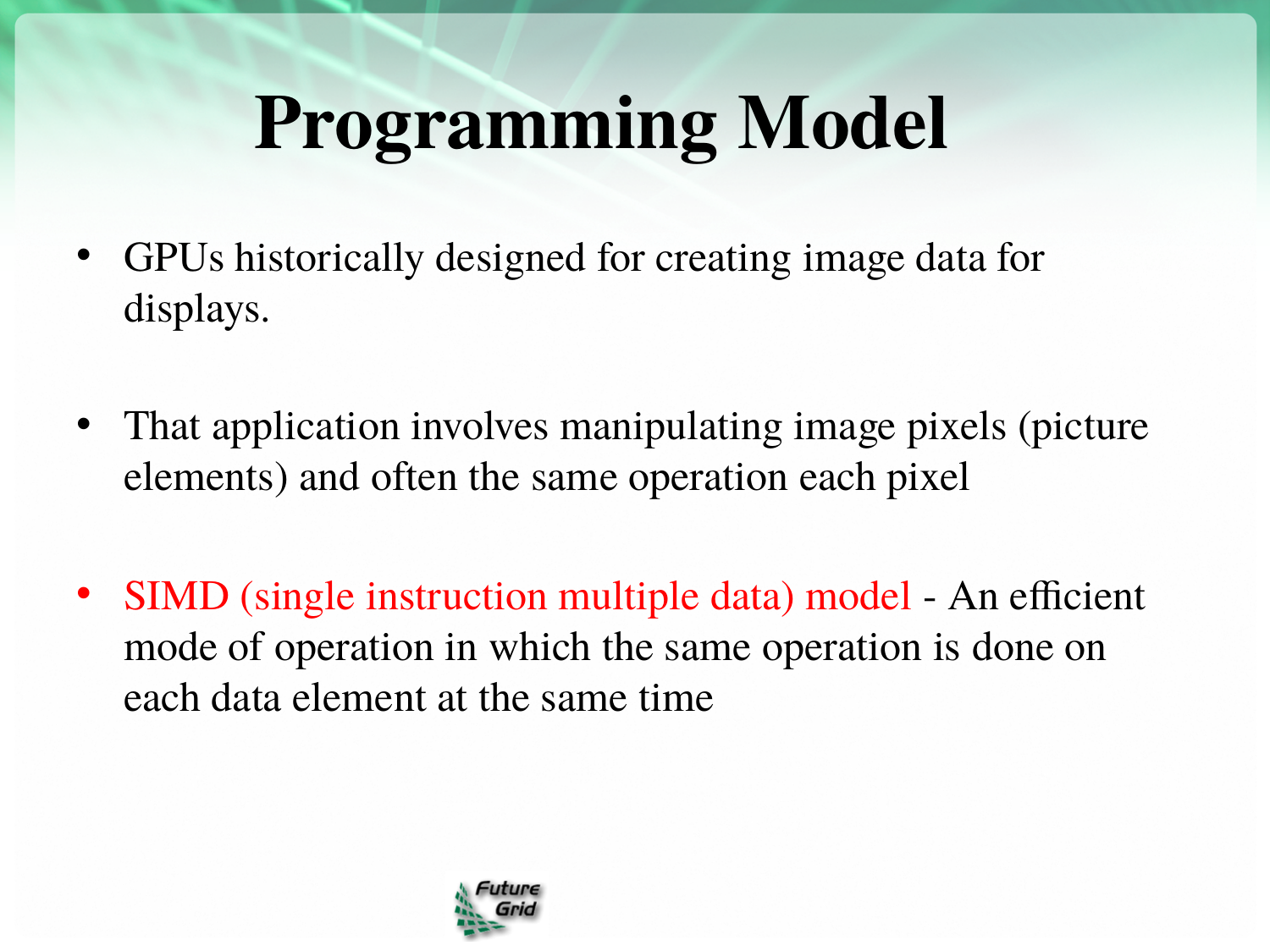

# Programming Model
GPUs historically designed for creating image data for displays.

That application involves manipulating image pixels (picture elements) and often the same operation each pixel

SIMD (single instruction multiple data) model - An efficient mode of operation in which the same operation is done on each data element at the same time